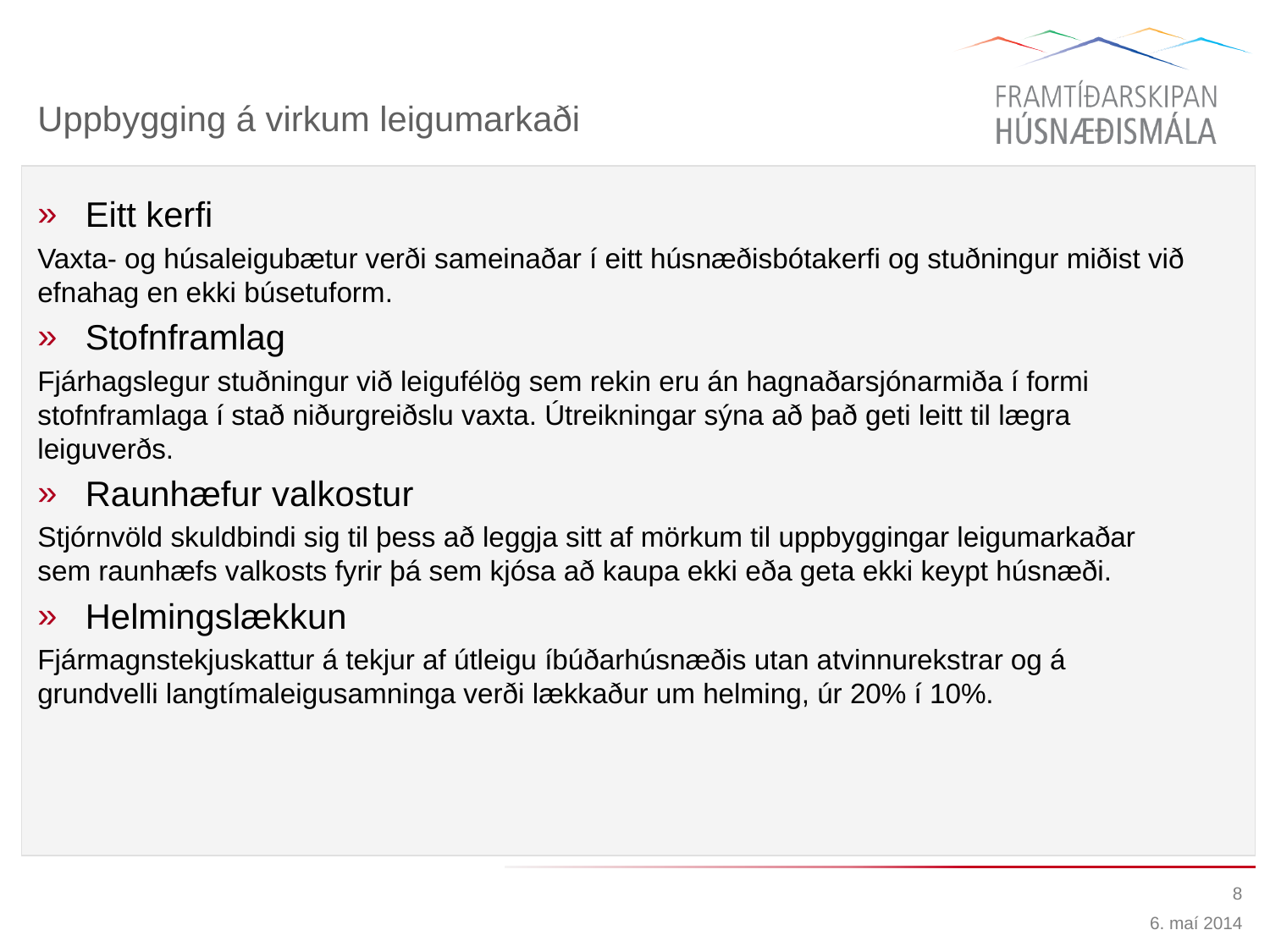

# Uppbygging á virkum leigumarkaði
Eitt kerfi
Vaxta- og húsaleigubætur verði sameinaðar í eitt húsnæðisbótakerfi og stuðningur miðist við efnahag en ekki búsetuform.
Stofnframlag
Fjárhagslegur stuðningur við leigufélög sem rekin eru án hagnaðarsjónarmiða í formi stofnframlaga í stað niðurgreiðslu vaxta. Útreikningar sýna að það geti leitt til lægra leiguverðs.
Raunhæfur valkostur
Stjórnvöld skuldbindi sig til þess að leggja sitt af mörkum til uppbyggingar leigumarkaðar sem raunhæfs valkosts fyrir þá sem kjósa að kaupa ekki eða geta ekki keypt húsnæði.
Helmingslækkun
Fjármagnstekjuskattur á tekjur af útleigu íbúðarhúsnæðis utan atvinnurekstrar og á grundvelli langtímaleigusamninga verði lækkaður um helming, úr 20% í 10%.
8
6. maí 2014